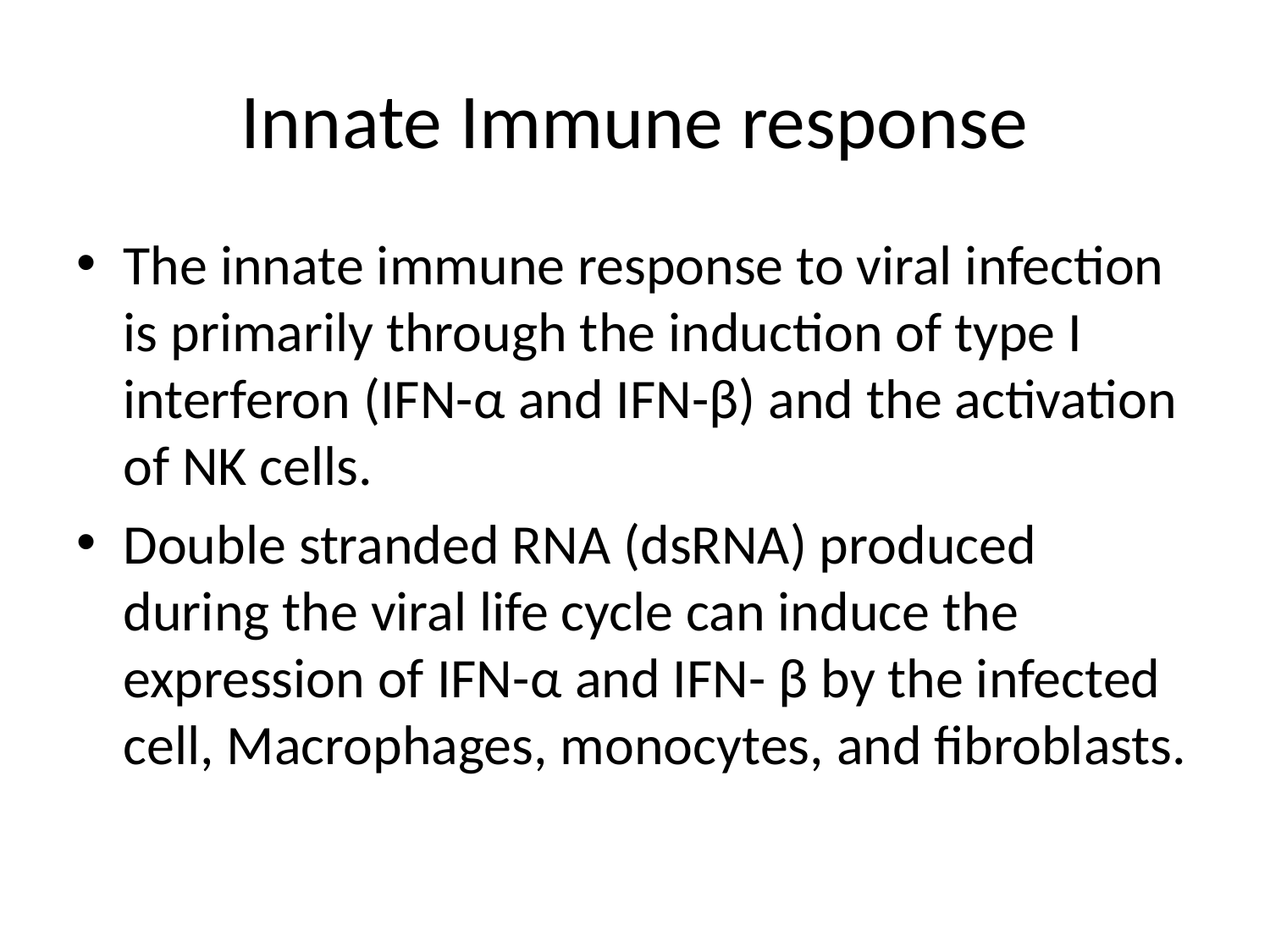

# Innate Immune response
The innate immune response to viral infection is primarily through the induction of type I interferon (IFN-α and IFN-β) and the activation of NK cells.
Double stranded RNA (dsRNA) produced during the viral life cycle can induce the expression of IFN-α and IFN- β by the infected cell, Macrophages, monocytes, and fibroblasts.